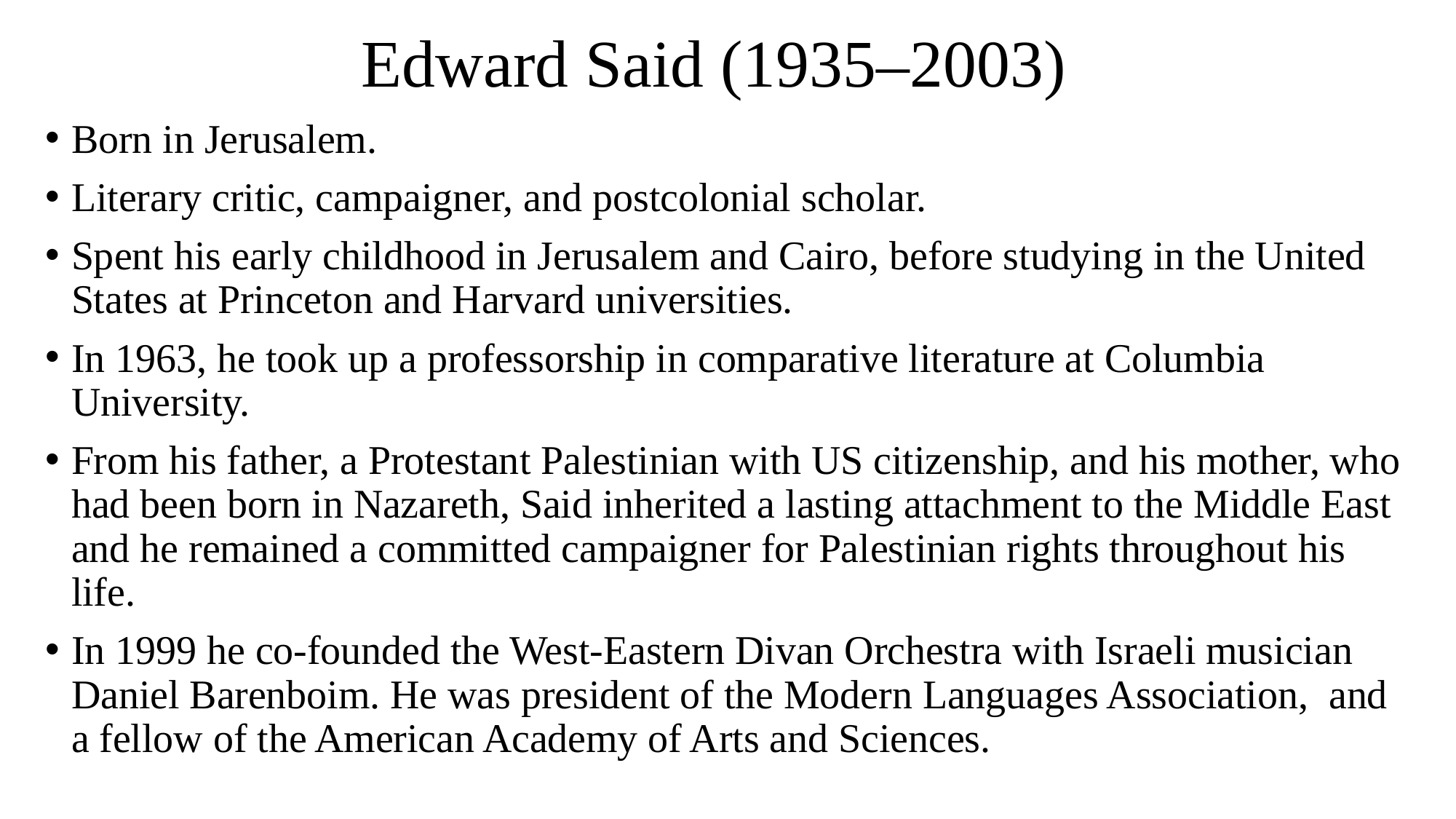

# Edward Said (1935–2003)
Born in Jerusalem.
Literary critic, campaigner, and postcolonial scholar.
Spent his early childhood in Jerusalem and Cairo, before studying in the United States at Princeton and Harvard universities.
In 1963, he took up a professorship in comparative literature at Columbia University.
From his father, a Protestant Palestinian with US citizenship, and his mother, who had been born in Nazareth, Said inherited a lasting attachment to the Middle East and he remained a committed campaigner for Palestinian rights throughout his life.
In 1999 he co-founded the West-Eastern Divan Orchestra with Israeli musician Daniel Barenboim. He was president of the Modern Languages Association,  and a fellow of the American Academy of Arts and Sciences.